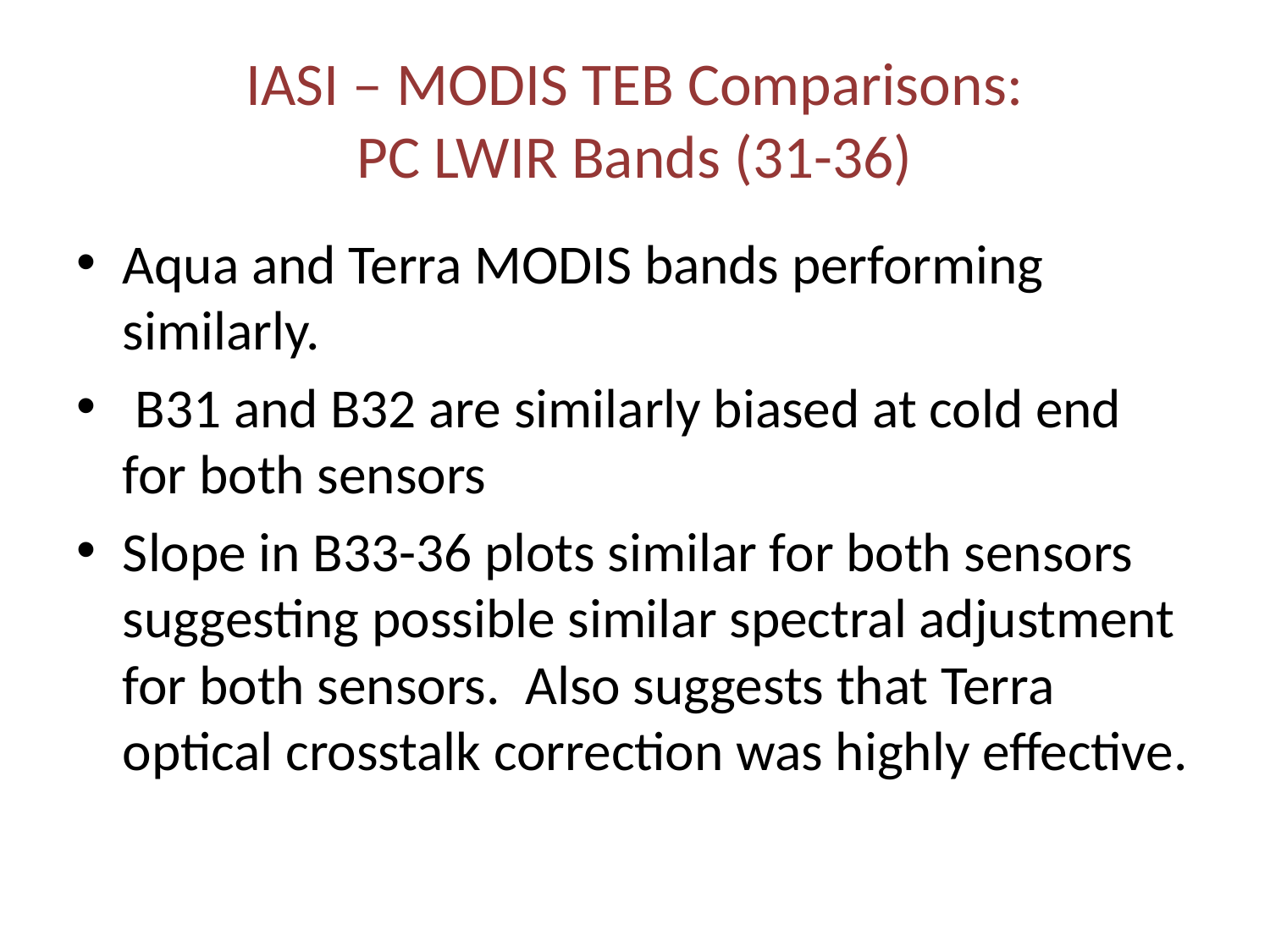

# IASI – MODIS TEB Comparisons: PC LWIR Bands (31-36)
Aqua and Terra MODIS bands performing similarly.
 B31 and B32 are similarly biased at cold end for both sensors
Slope in B33-36 plots similar for both sensors suggesting possible similar spectral adjustment for both sensors.  Also suggests that Terra optical crosstalk correction was highly effective.